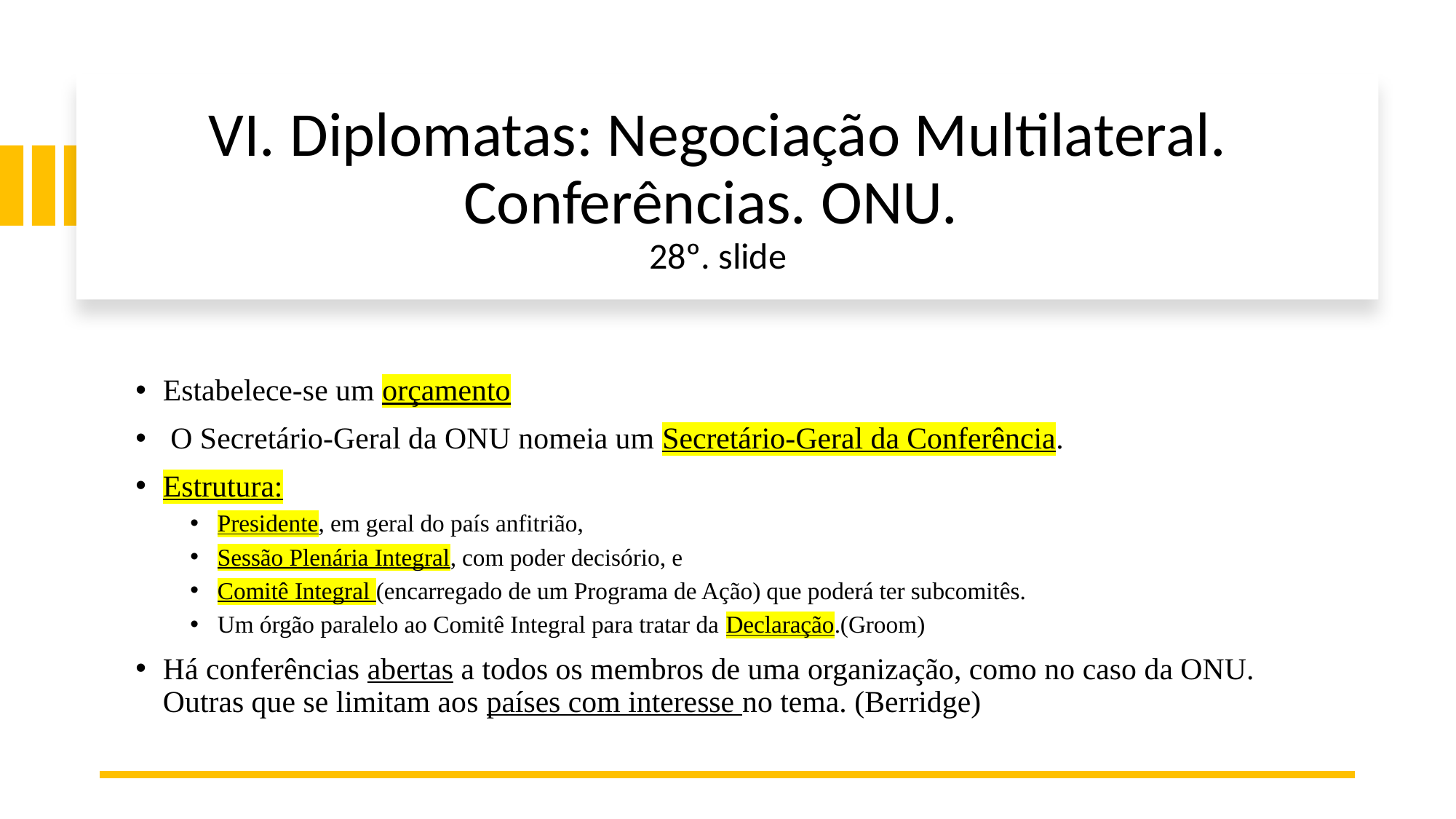

# VI. Diplomatas: Negociação Multilateral. Conferências. ONU. 28º. slide

Estabelece-se um orçamento
 O Secretário-Geral da ONU nomeia um Secretário-Geral da Conferência.
Estrutura:
Presidente, em geral do país anfitrião,
Sessão Plenária Integral, com poder decisório, e
Comitê Integral (encarregado de um Programa de Ação) que poderá ter subcomitês.
Um órgão paralelo ao Comitê Integral para tratar da Declaração.(Groom)
Há conferências abertas a todos os membros de uma organização, como no caso da ONU. Outras que se limitam aos países com interesse no tema. (Berridge)